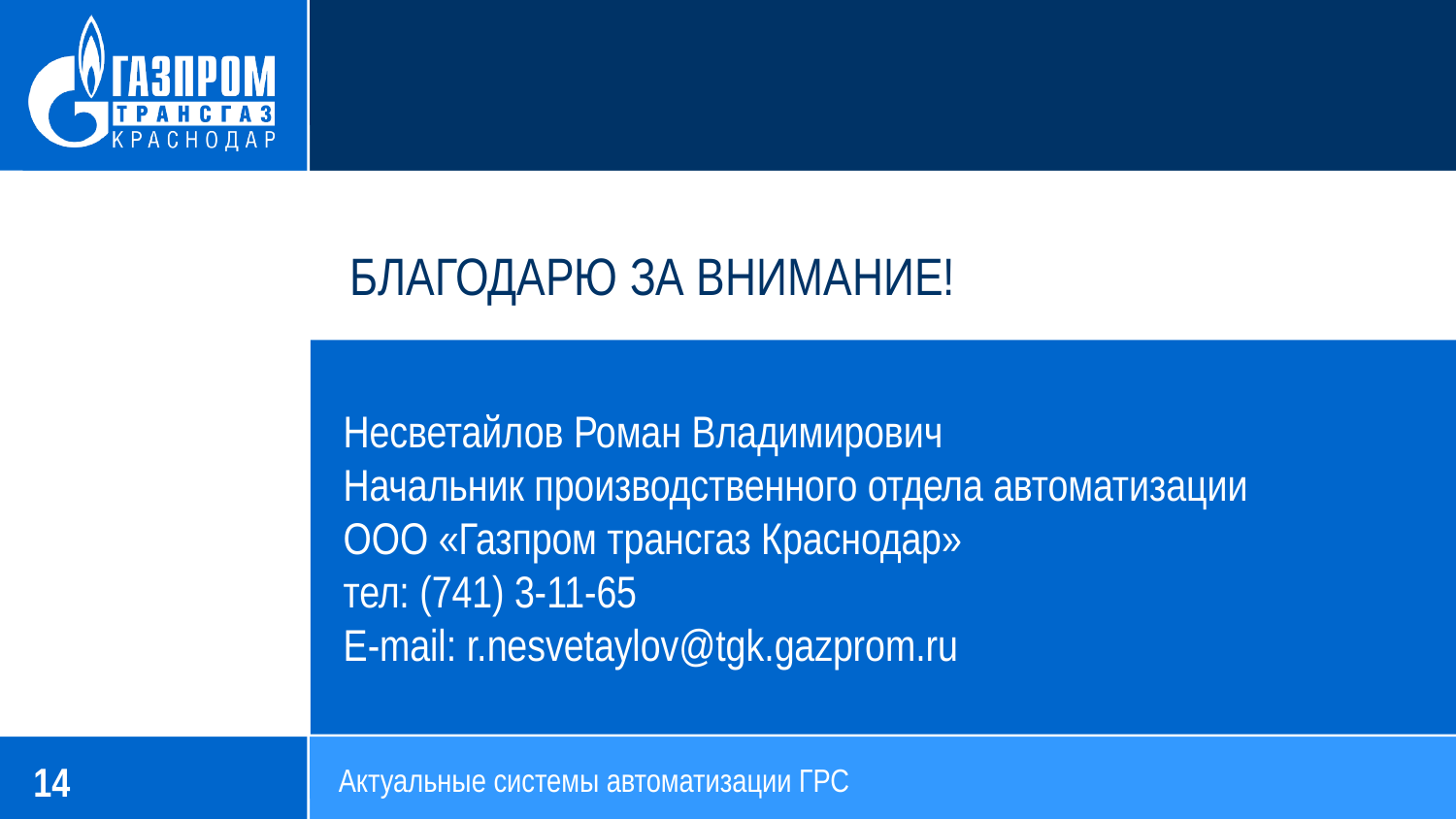

БЛАГОДАРЮ ЗА ВНИМАНИЕ!
Несветайлов Роман Владимирович
Начальник производственного отдела автоматизации
ООО «Газпром трансгаз Краснодар»
тел: (741) 3-11-65
E-mail: r.nesvetaylov@tgk.gazprom.ru
Актуальные системы автоматизации ГРС